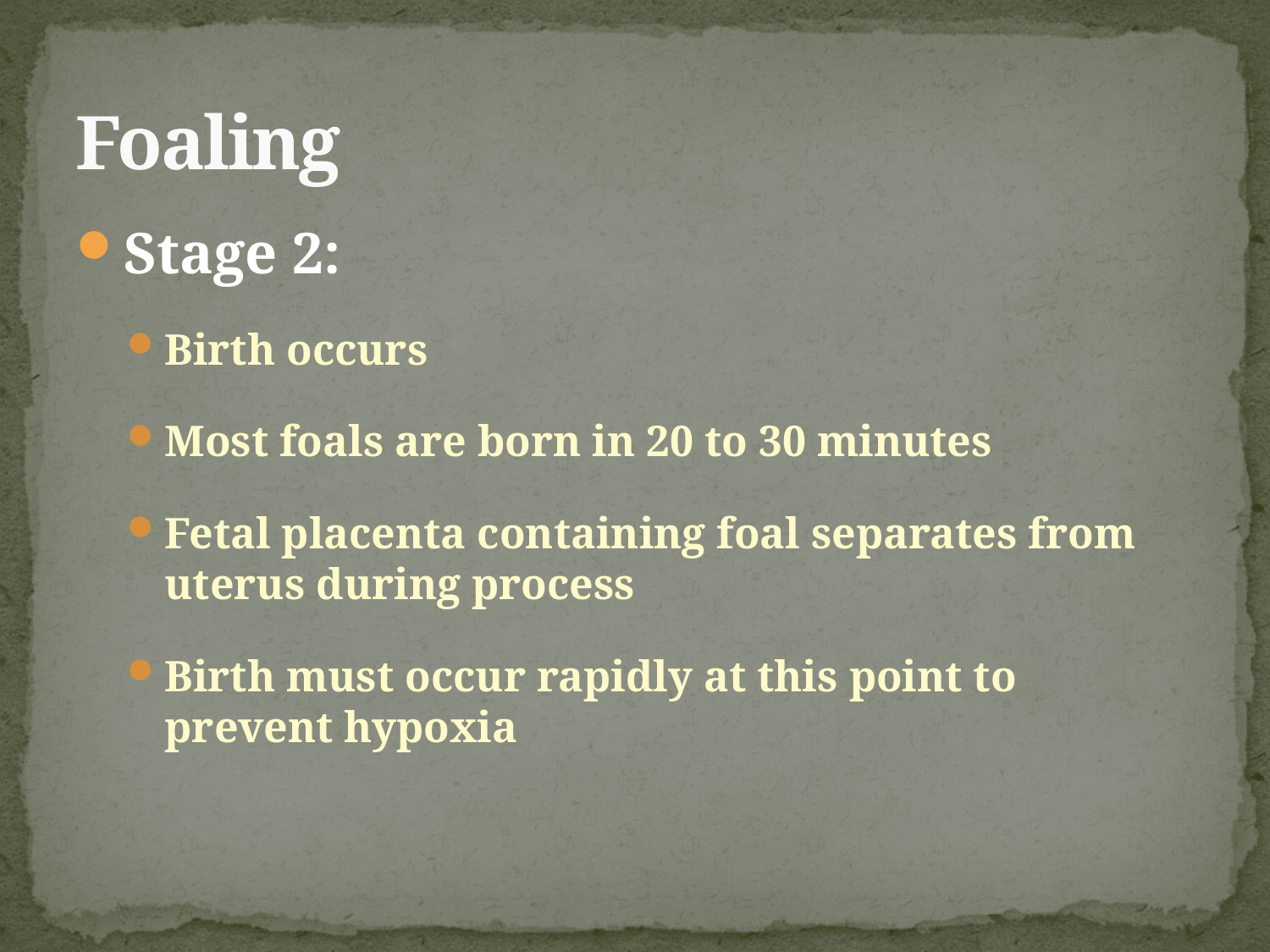

# Foaling
Stage 2:

Birth occurs

Most foals are born in 20 to 30 minutes

Fetal placenta containing foal separates from uterus during process

Birth must occur rapidly at this point to prevent hypoxia